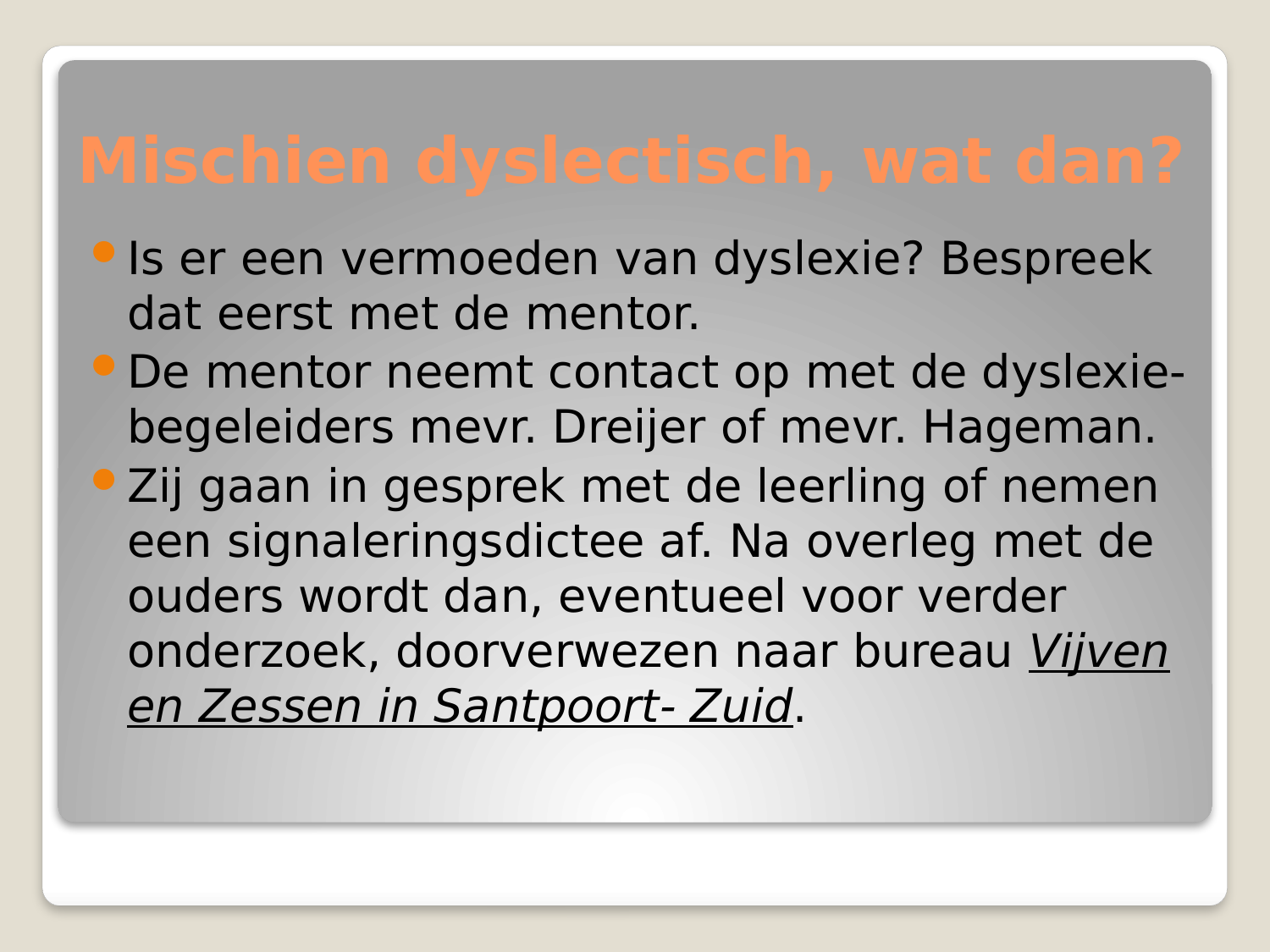

# Mischien dyslectisch, wat dan?
Is er een vermoeden van dyslexie? Bespreek dat eerst met de mentor.
De mentor neemt contact op met de dyslexie-begeleiders mevr. Dreijer of mevr. Hageman.
Zij gaan in gesprek met de leerling of nemen een signaleringsdictee af. Na overleg met de ouders wordt dan, eventueel voor verder onderzoek, doorverwezen naar bureau Vijven en Zessen in Santpoort- Zuid.